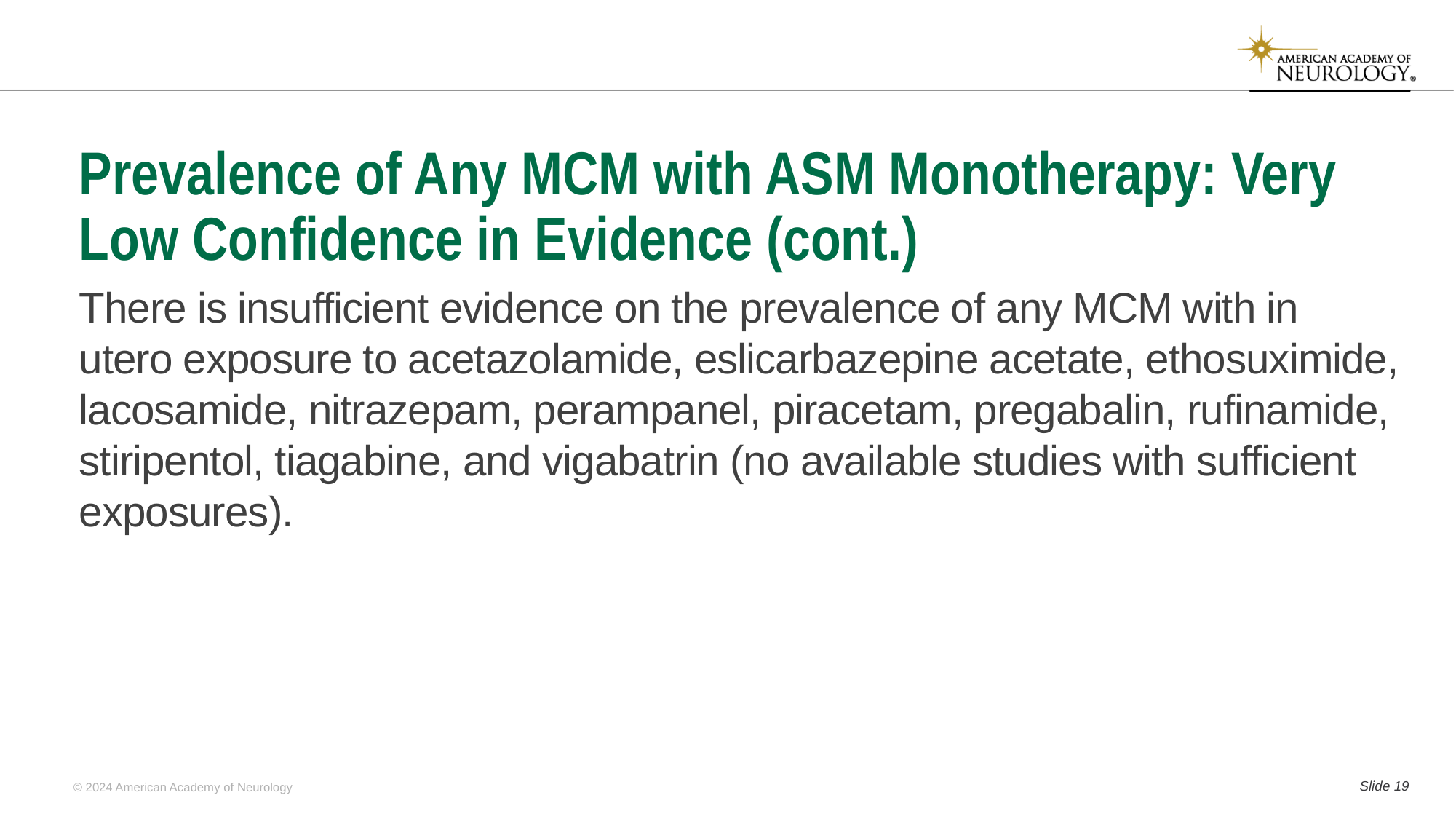

# Prevalence of Any MCM with ASM Monotherapy: Very Low Confidence in Evidence (cont.)
There is insufficient evidence on the prevalence of any MCM with in utero exposure to acetazolamide, eslicarbazepine acetate, ethosuximide, lacosamide, nitrazepam, perampanel, piracetam, pregabalin, rufinamide, stiripentol, tiagabine, and vigabatrin (no available studies with sufficient exposures).
Slide 19
© 2024 American Academy of Neurology